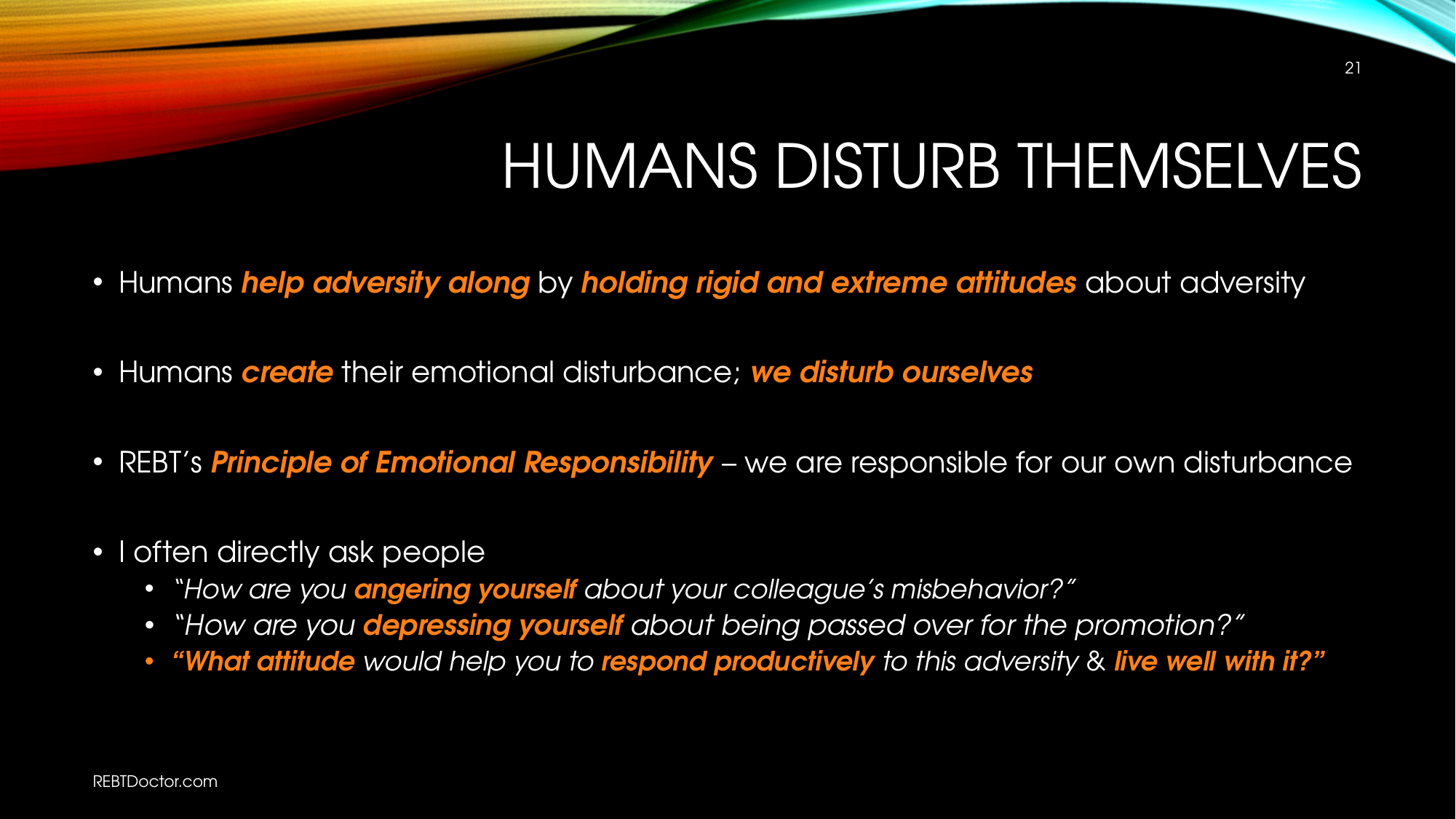

21
# Humans Disturb themselves
Humans help adversity along by holding rigid and extreme attitudes about adversity

Humans create their emotional disturbance; we disturb ourselves

REBT’s Principle of Emotional Responsibility – we are responsible for our own disturbance

I often directly ask people
“How are you angering yourself about your colleague’s misbehavior?”
“How are you depressing yourself about being passed over for the promotion?”
“What attitude would help you to respond productively to this adversity & live well with it?”
REBTDoctor.com